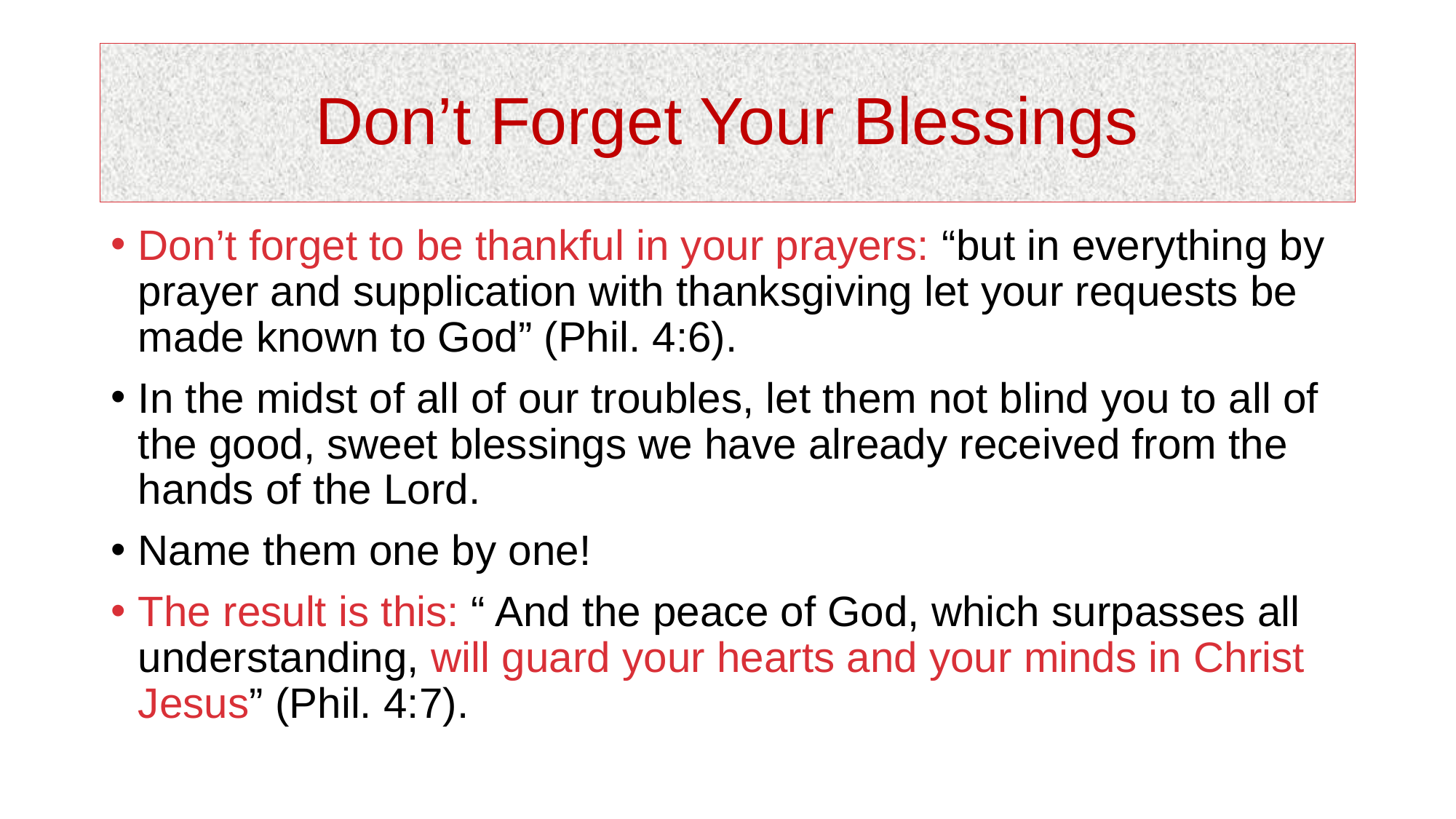

# Don’t Forget Your Blessings
Don’t forget to be thankful in your prayers: “but in everything by prayer and supplication with thanksgiving let your requests be made known to God” (Phil. 4:6).
In the midst of all of our troubles, let them not blind you to all of the good, sweet blessings we have already received from the hands of the Lord.
Name them one by one!
The result is this: “ And the peace of God, which surpasses all understanding, will guard your hearts and your minds in Christ Jesus” (Phil. 4:7).